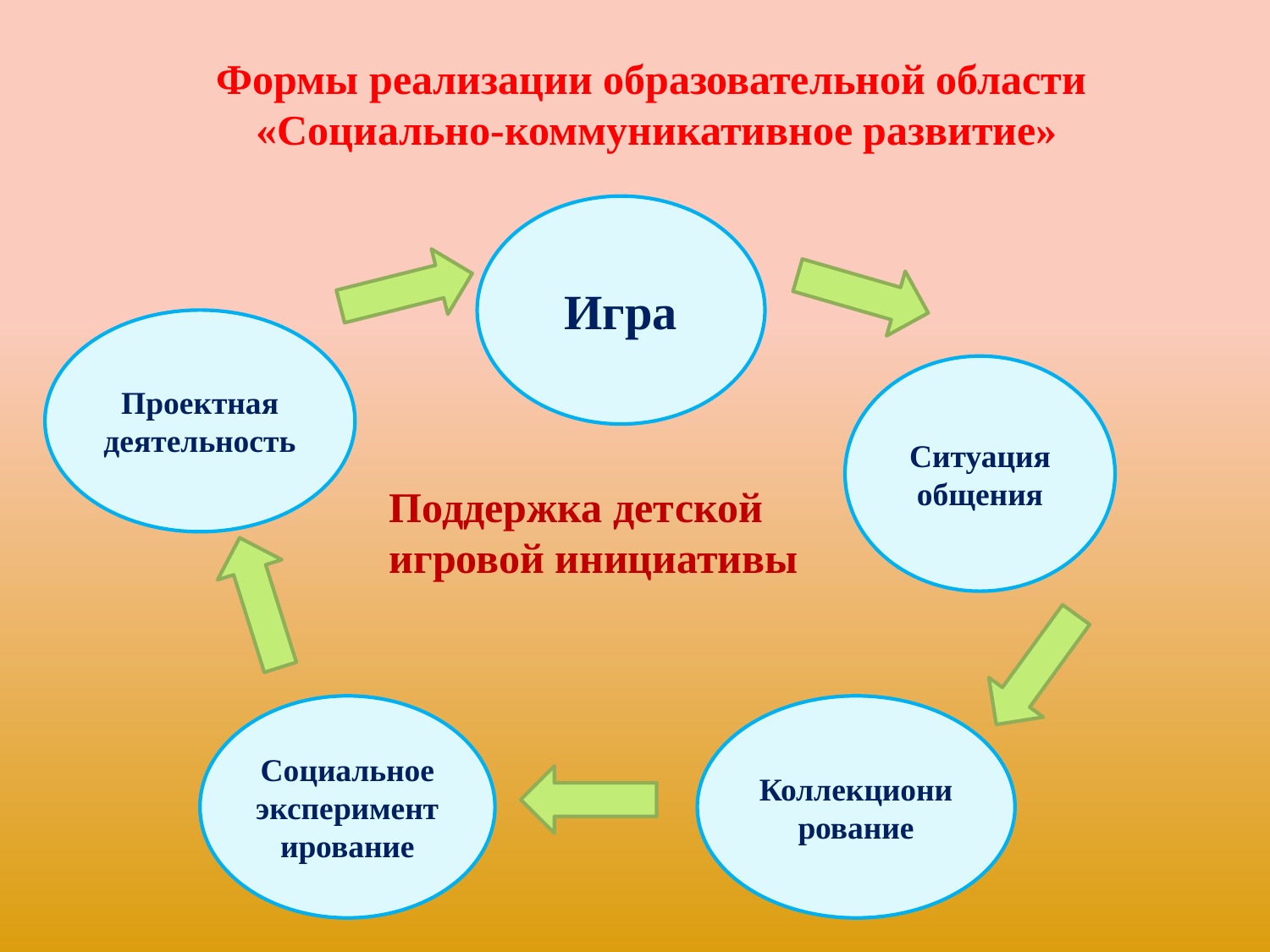

Формы реализации образовательной области
«Социально-коммуникативное развитие»
Игра

Проектная деятельность
Ситуация общения
Поддержка детской
игровой инициативы

Социальное экспериментирование
Коллекционирование